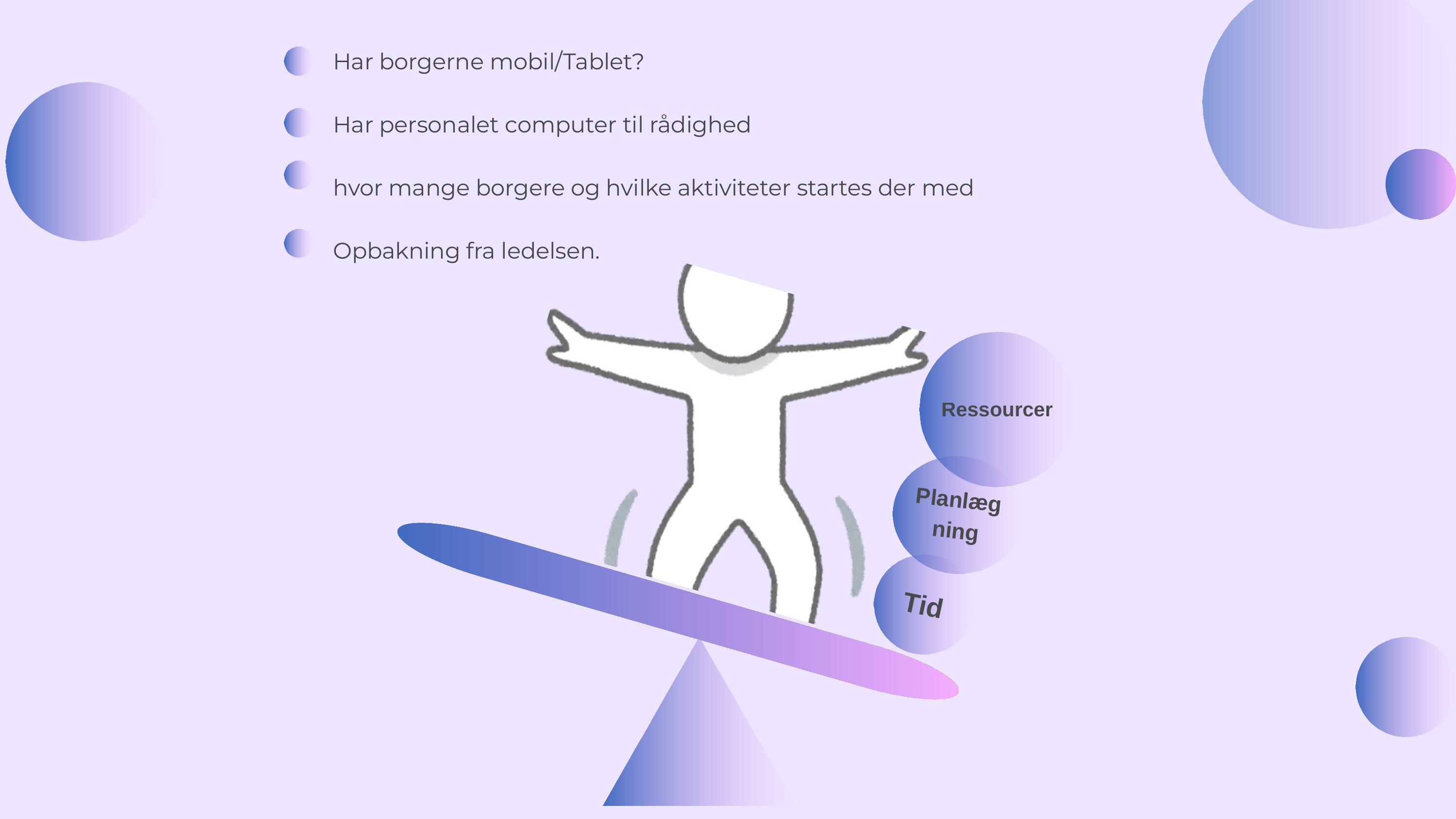

Har borgerne mobil/Tablet?

Har personalet computer til rådighed

hvor mange borgere og hvilke aktiviteter startes der med

Opbakning fra ledelsen.

Planlægning

Tid

Ressourcer